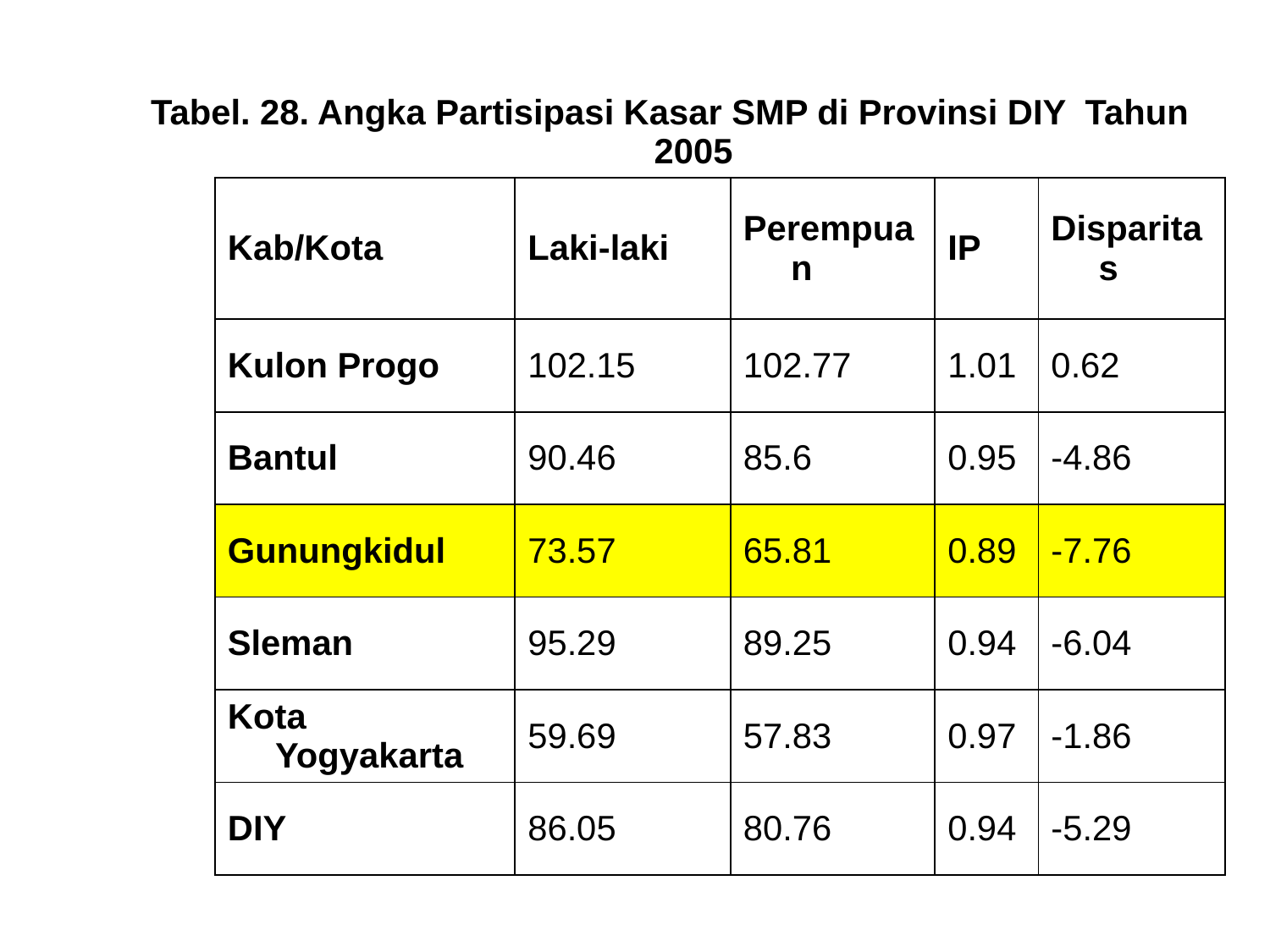

| Tabel. 28. Angka Partisipasi Kasar SMP di Provinsi DIY Tahun 2005 |  |  |  |  |  |
| --- | --- | --- | --- | --- | --- |
|  | Kab/Kota | Laki-laki | Perempuan | IP | Disparitas |
|  | Kulon Progo | 102.15 | 102.77 | 1.01 | 0.62 |
|  | Bantul | 90.46 | 85.6 | 0.95 | -4.86 |
|  | Gunungkidul | 73.57 | 65.81 | 0.89 | -7.76 |
|  | Sleman | 95.29 | 89.25 | 0.94 | -6.04 |
|  | Kota Yogyakarta | 59.69 | 57.83 | 0.97 | -1.86 |
|  | DIY | 86.05 | 80.76 | 0.94 | -5.29 |